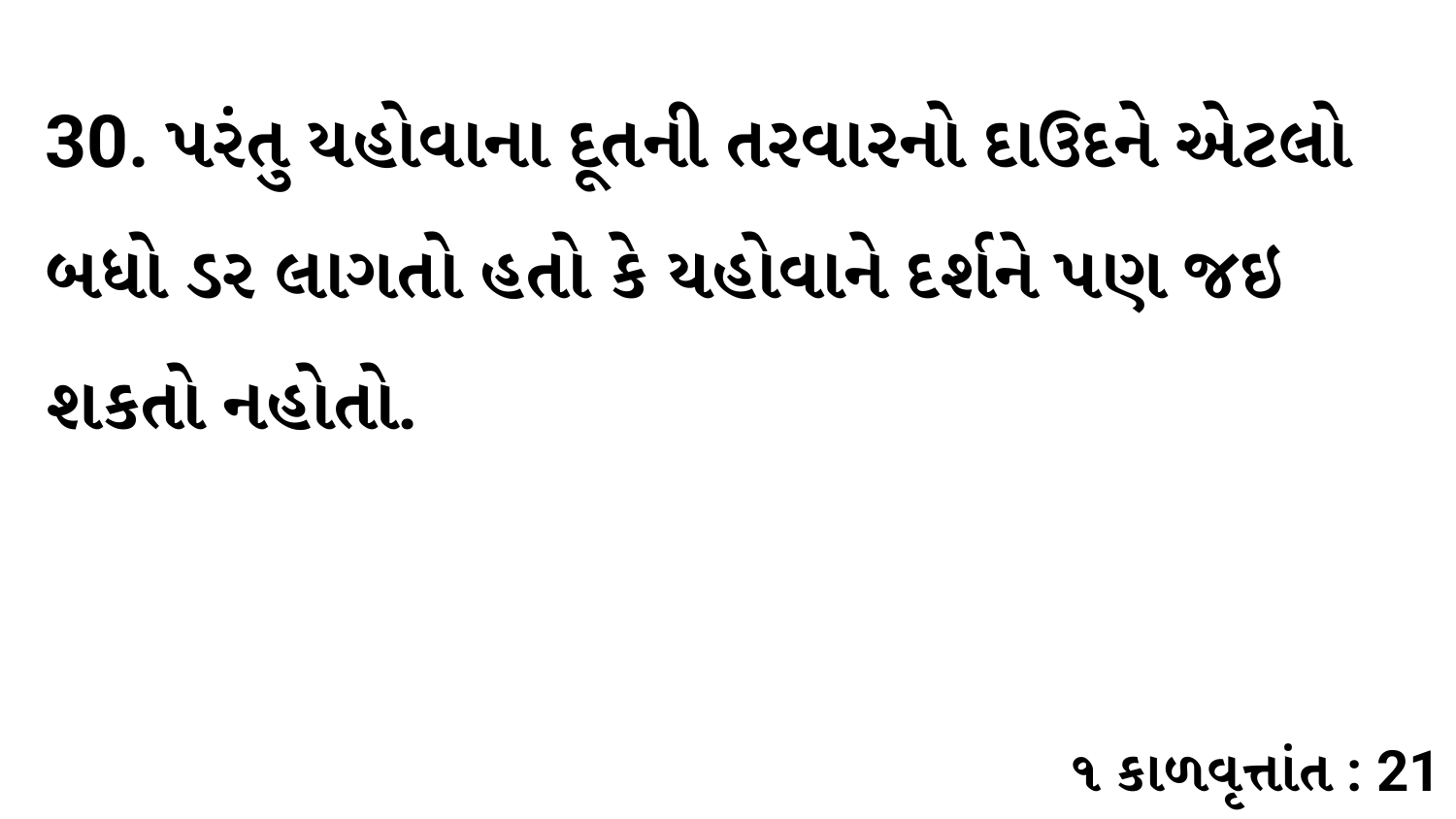

30. પરંતુ યહોવાના દૂતની તરવારનો દાઉદને એટલો બધો ડર લાગતો હતો કે યહોવાને દર્શને પણ જઇ શકતો નહોતો.
૧ કાળવૃત્તાંત : 21